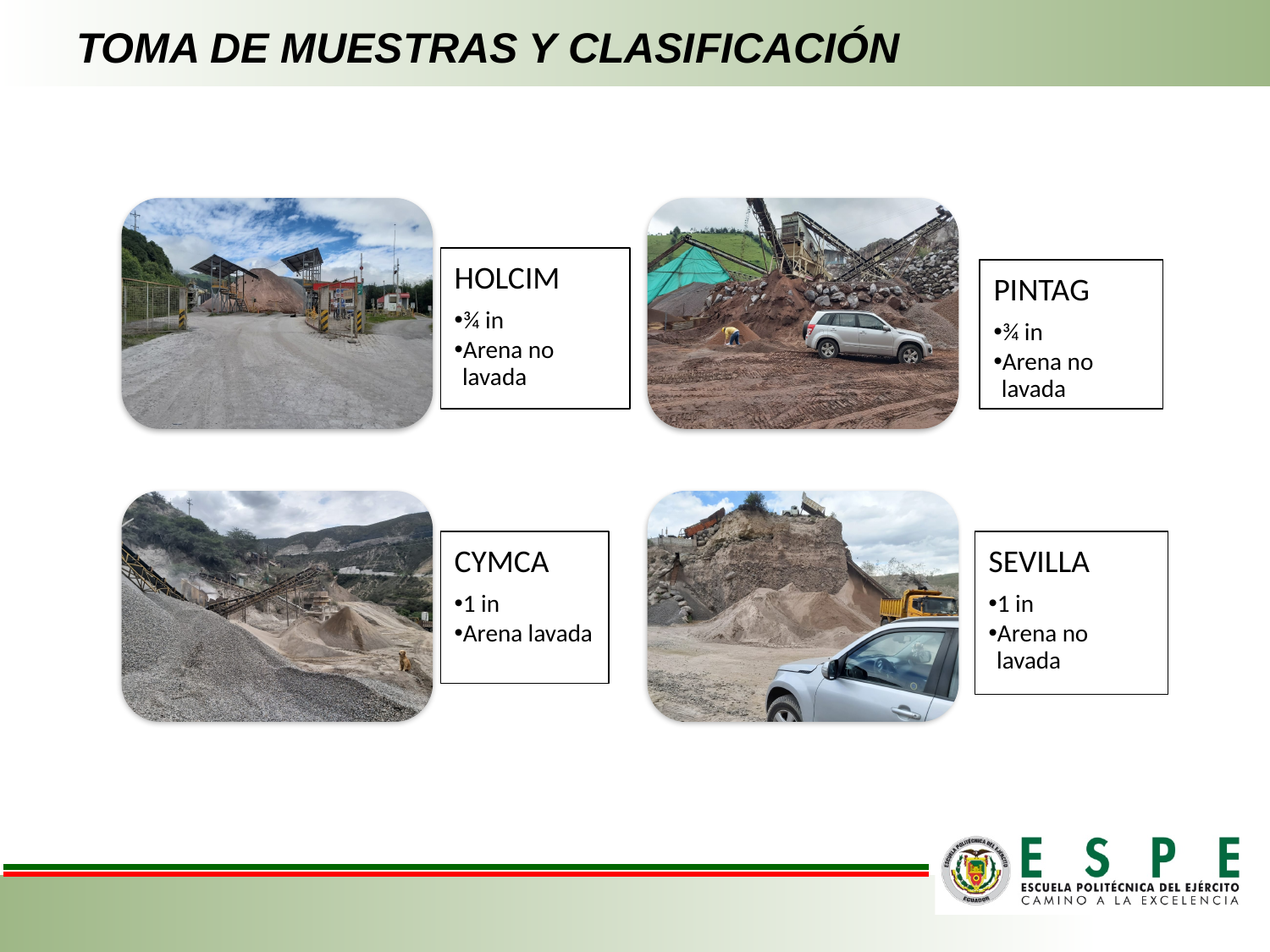

# TOMA DE MUESTRAS Y CLASIFICACIÓN

HOLCIM
¾ in
Arena no lavada

PINTAG
¾ in
Arena no lavada

CYMCA
1 in
Arena lavada

SEVILLA
1 in
Arena no lavada